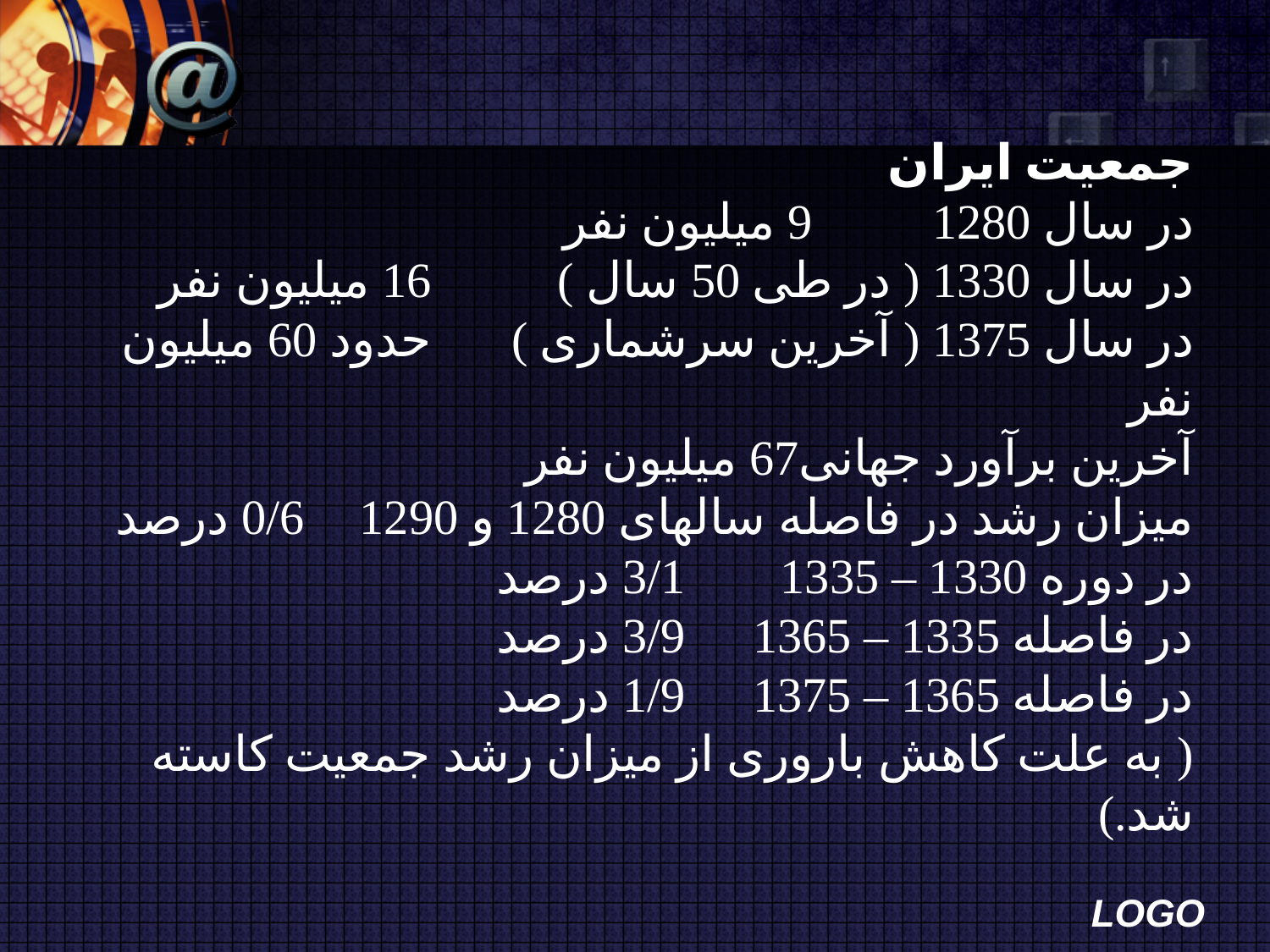

جمعیت ایران
در سال 1280 		9 میلیون نفر
در سال 1330 ( در طی 50 سال )		16 میلیون نفر
در سال 1375 ( آخرین سرشماری )		حدود 60 میلیون نفر
آخرین برآورد جهانی	67 میلیون نفر
میزان رشد در فاصله سالهای 1280 و 1290 		0/6 درصد
در دوره 1330 – 1335 		3/1 درصد
در فاصله 1335 – 1365 		3/9 درصد
در فاصله 1365 – 1375 		1/9 درصد
( به علت کاهش باروری از میزان رشد جمعیت کاسته شد.)